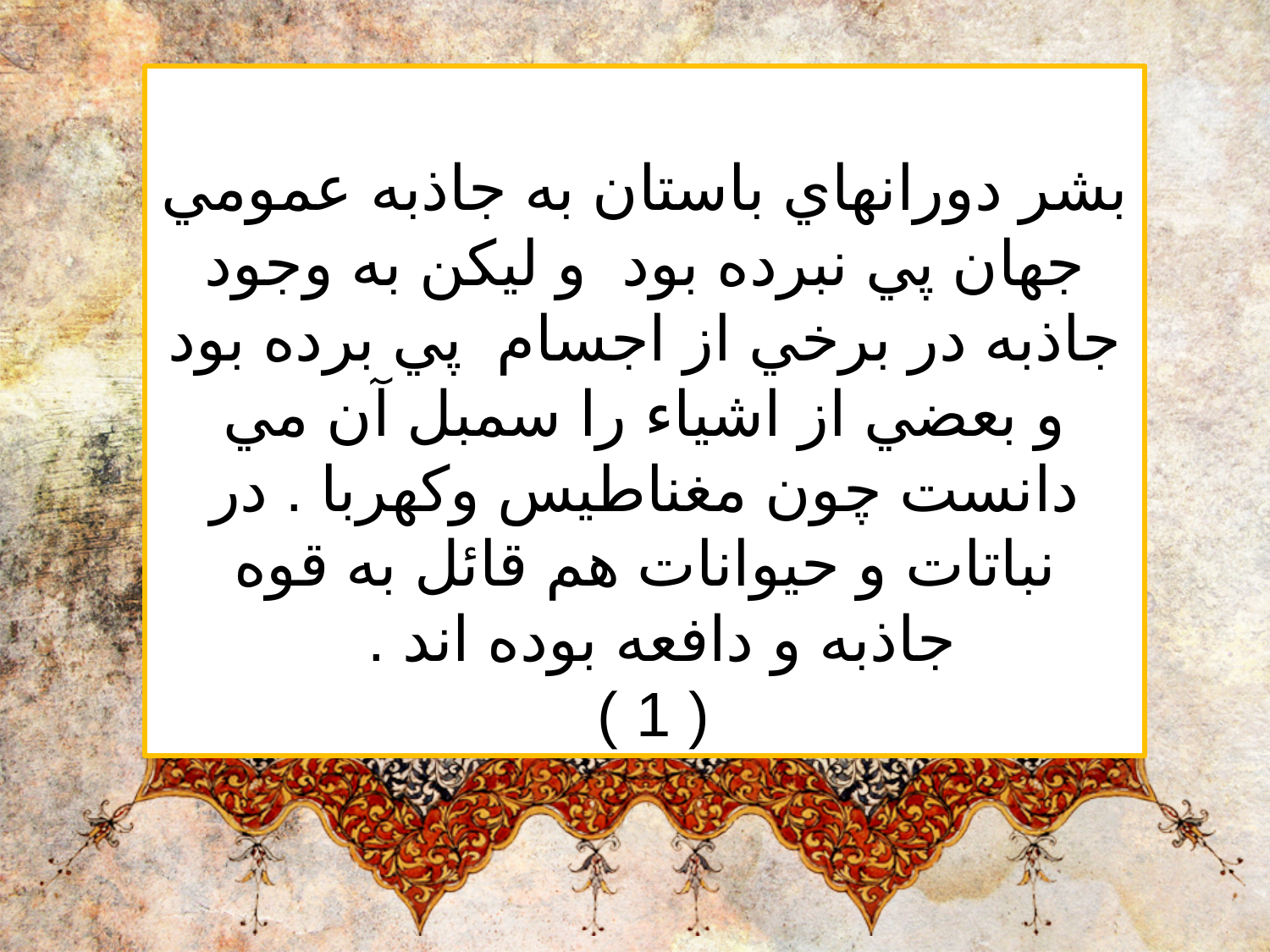

بشر دورانهاي باستان به جاذبه عمومي جهان پي نبرده بود  و ليكن به وجود جاذبه در برخي از اجسام  پي برده بود و بعضي از اشياء را سمبل آن مي دانست چون مغناطيس وكهربا . در نباتات و حيوانات هم قائل به قوه جاذبه و دافعه بوده اند .  
( 1 )